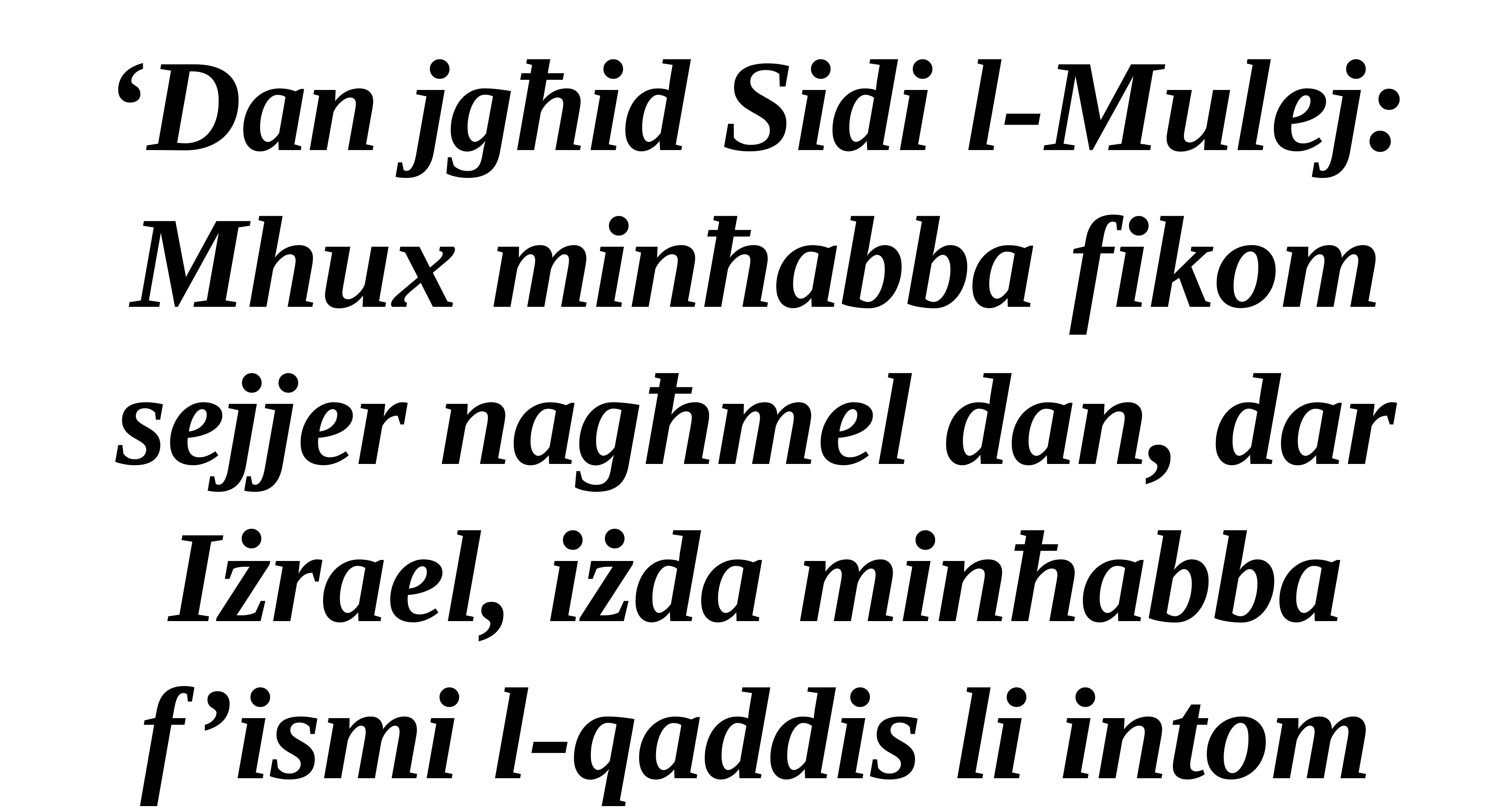

‘Dan jgħid Sidi l-Mulej: Mhux minħabba fikom sejjer nagħmel dan, dar Iżrael, iżda minħabba f’ismi l-qaddis li intom